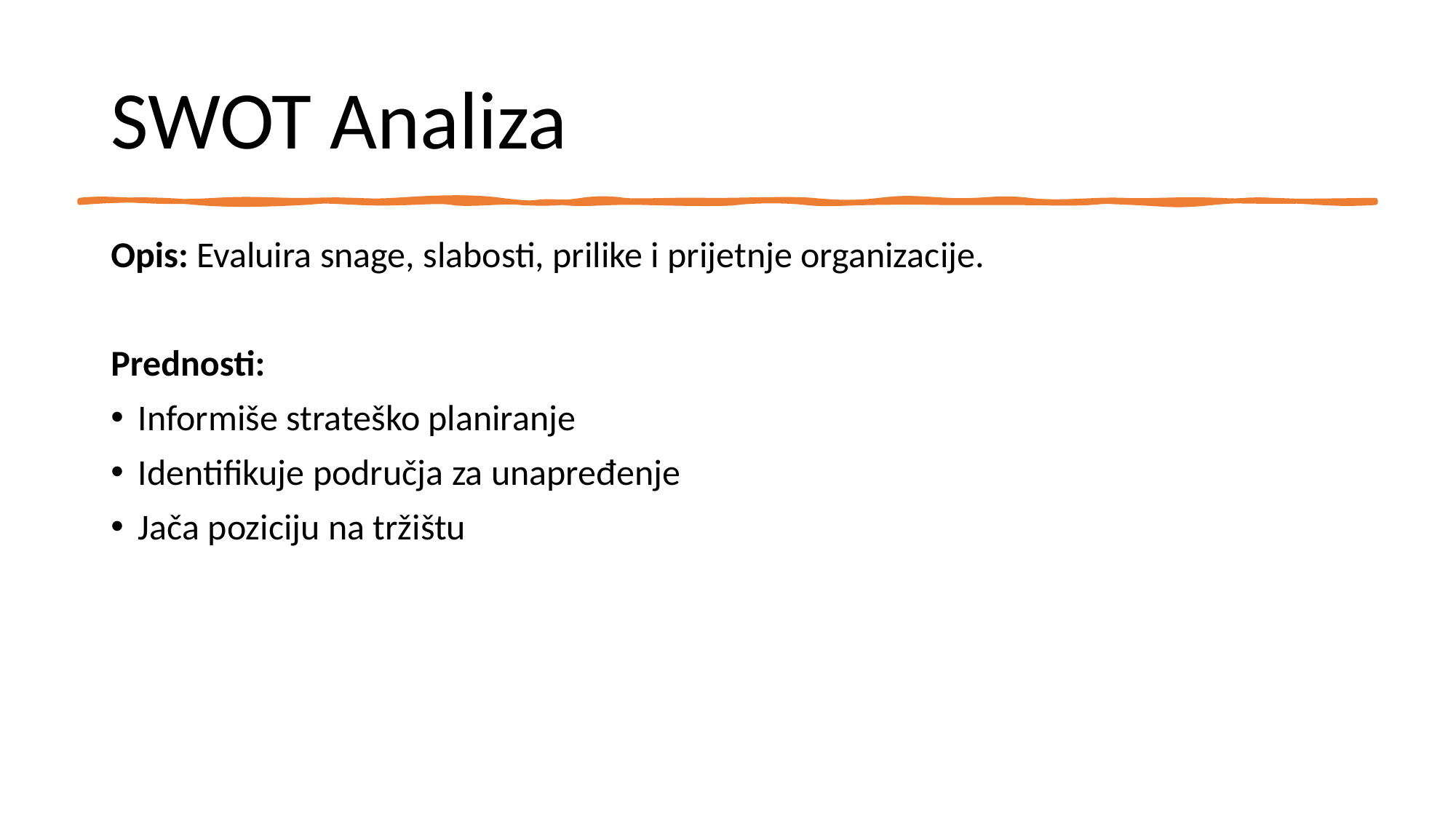

# SWOT Analiza

Opis: Evaluira snage, slabosti, prilike i prijetnje organizacije.

Prednosti:
Informiše strateško planiranje
Identifikuje područja za unapređenje
Jača poziciju na tržištu